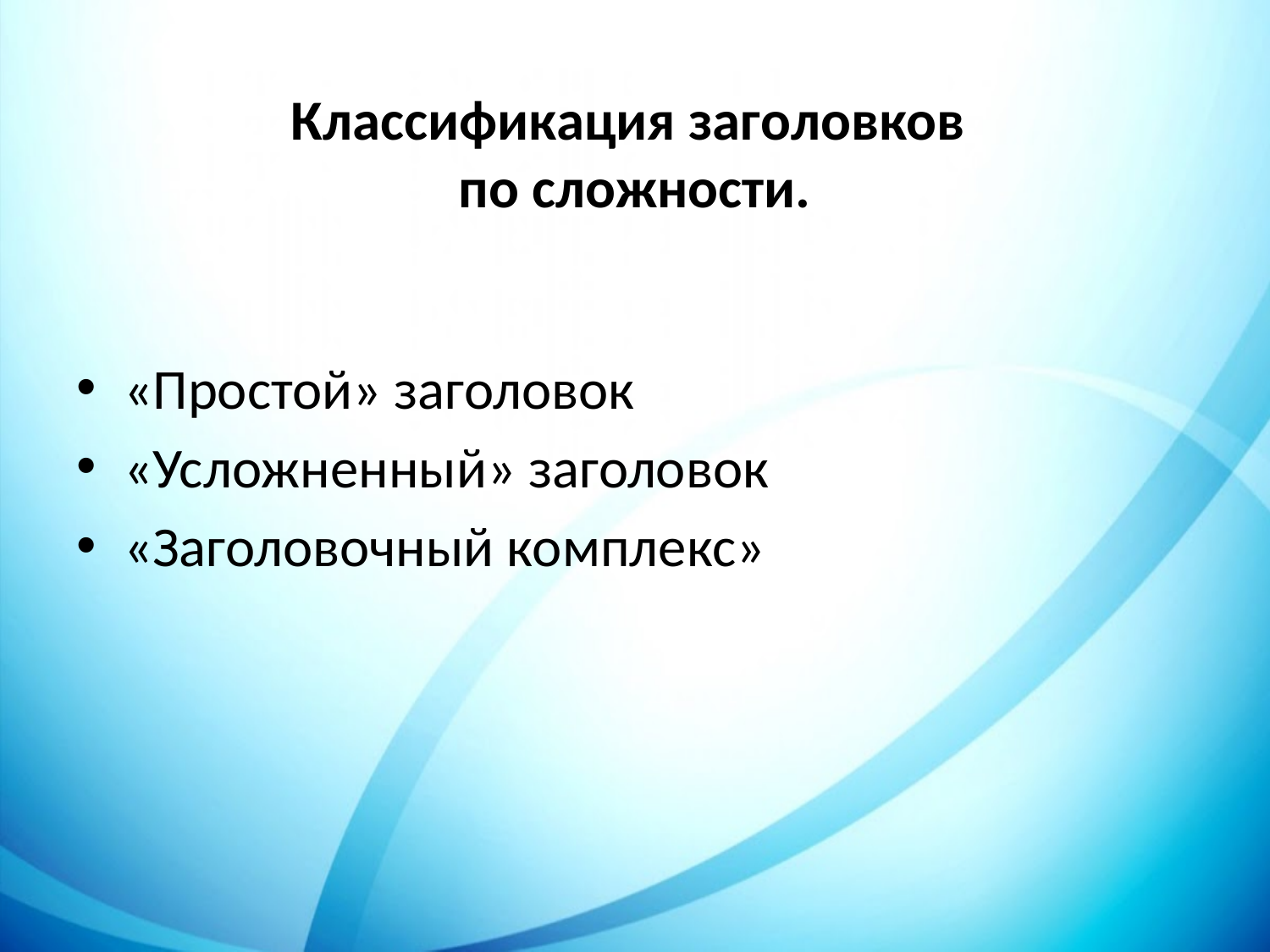

# Классификация заголовков по сложности.
«Простой» заголовок
«Усложненный» заголовок
«Заголовочный комплекс»